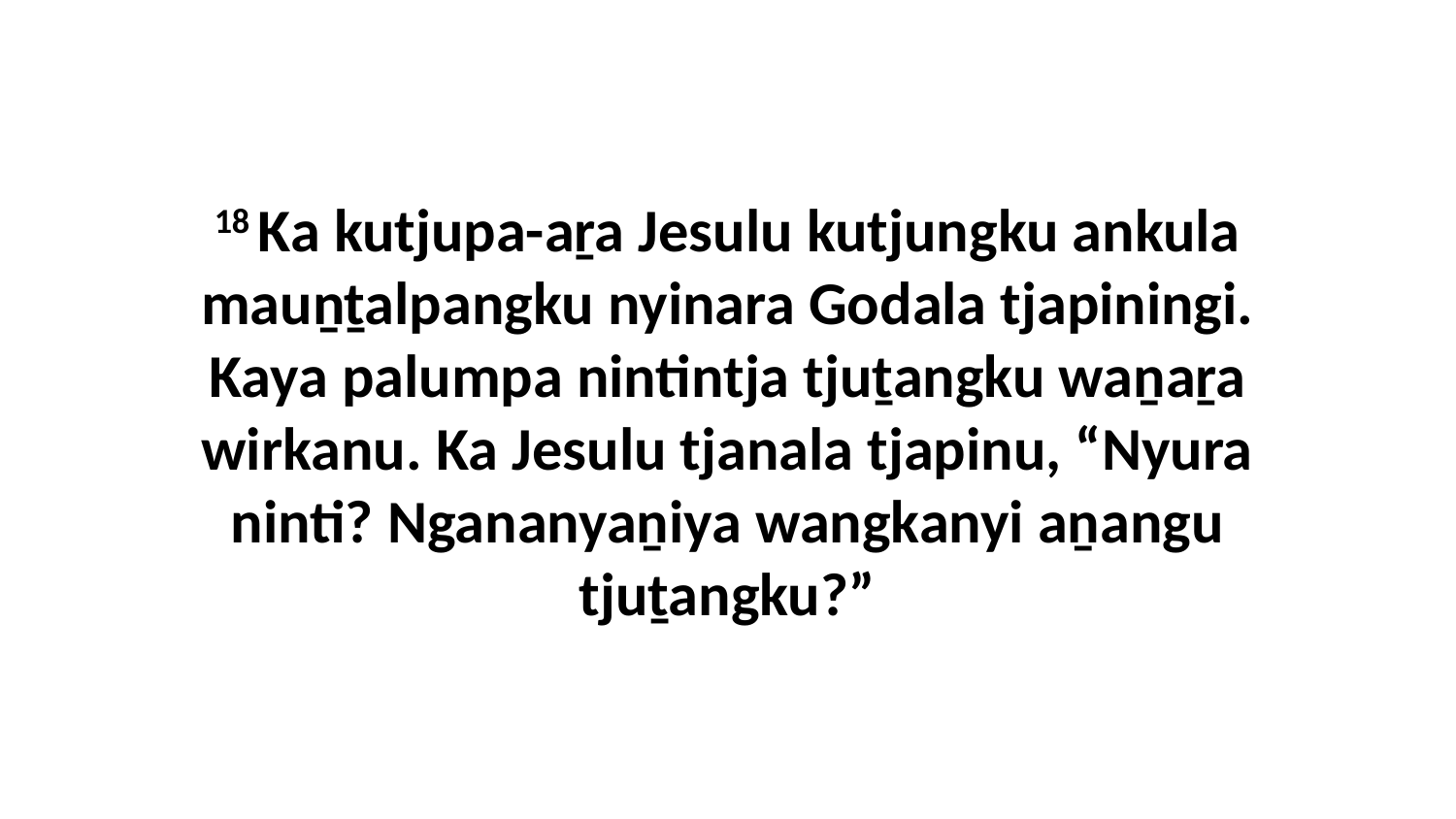

18 Ka kutjupa-aṟa Jesulu kutjungku ankula mauṉṯalpangku nyinara Godala tjapiningi. Kaya palumpa nintintja tjuṯangku waṉaṟa wirkanu. Ka Jesulu tjanala tjapinu, “Nyura ninti? Ngananyaṉiya wangkanyi aṉangu tjuṯangku?”